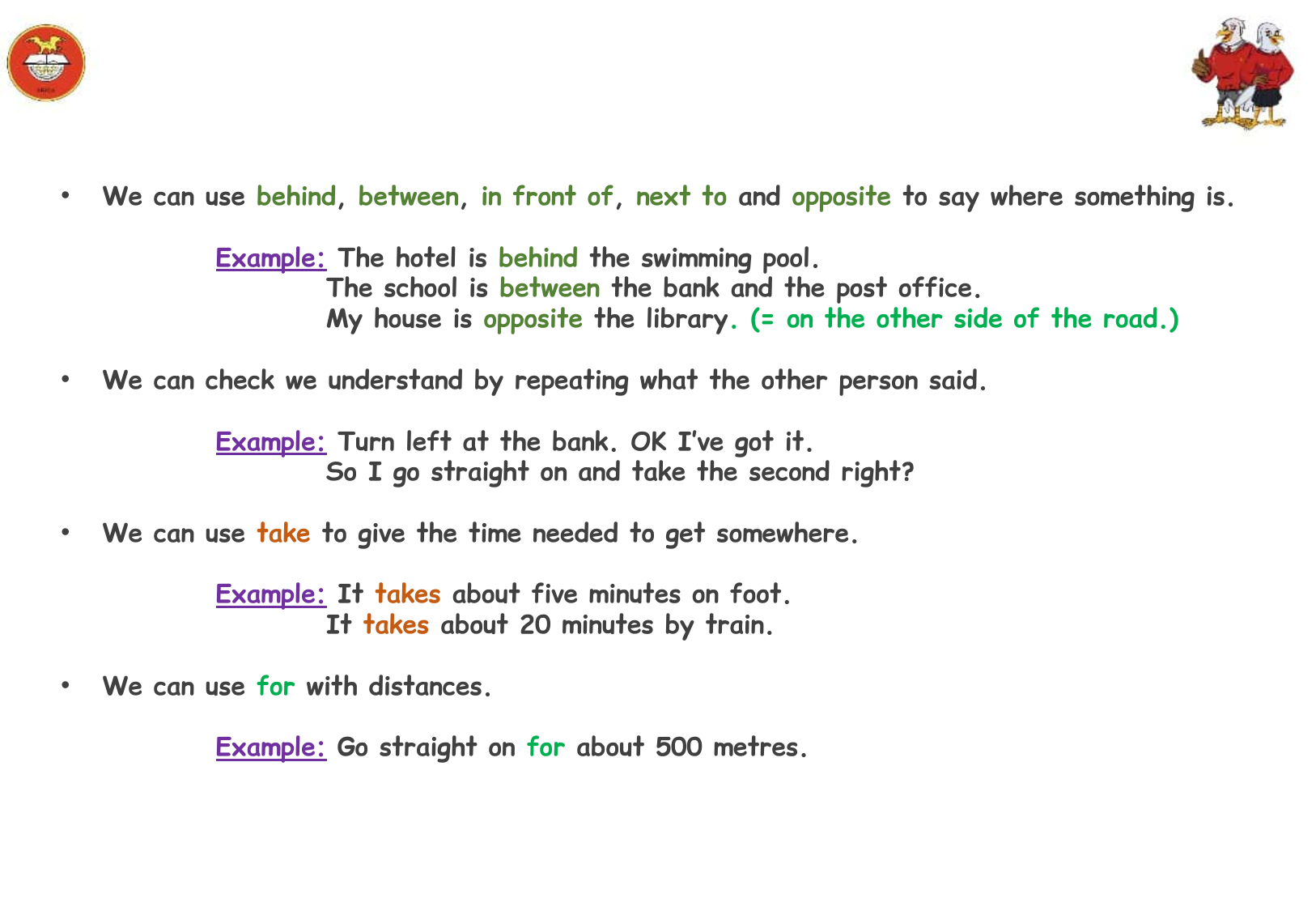

We can use behind, between, in front of, next to and opposite to say where something is.

	   Example: The hotel is behind the swimming pool.
	  The school is between the bank and the post office.
	  My house is opposite the library. (= on the other side of the road.)

We can check we understand by repeating what the other person said.

   Example: Turn left at the bank. OK I’ve got it.
	  So I go straight on and take the second right?

We can use take to give the time needed to get somewhere.

	   Example: It takes about five minutes on foot.
		  It takes about 20 minutes by train.

We can use for with distances.

	   Example: Go straight on for about 500 metres.